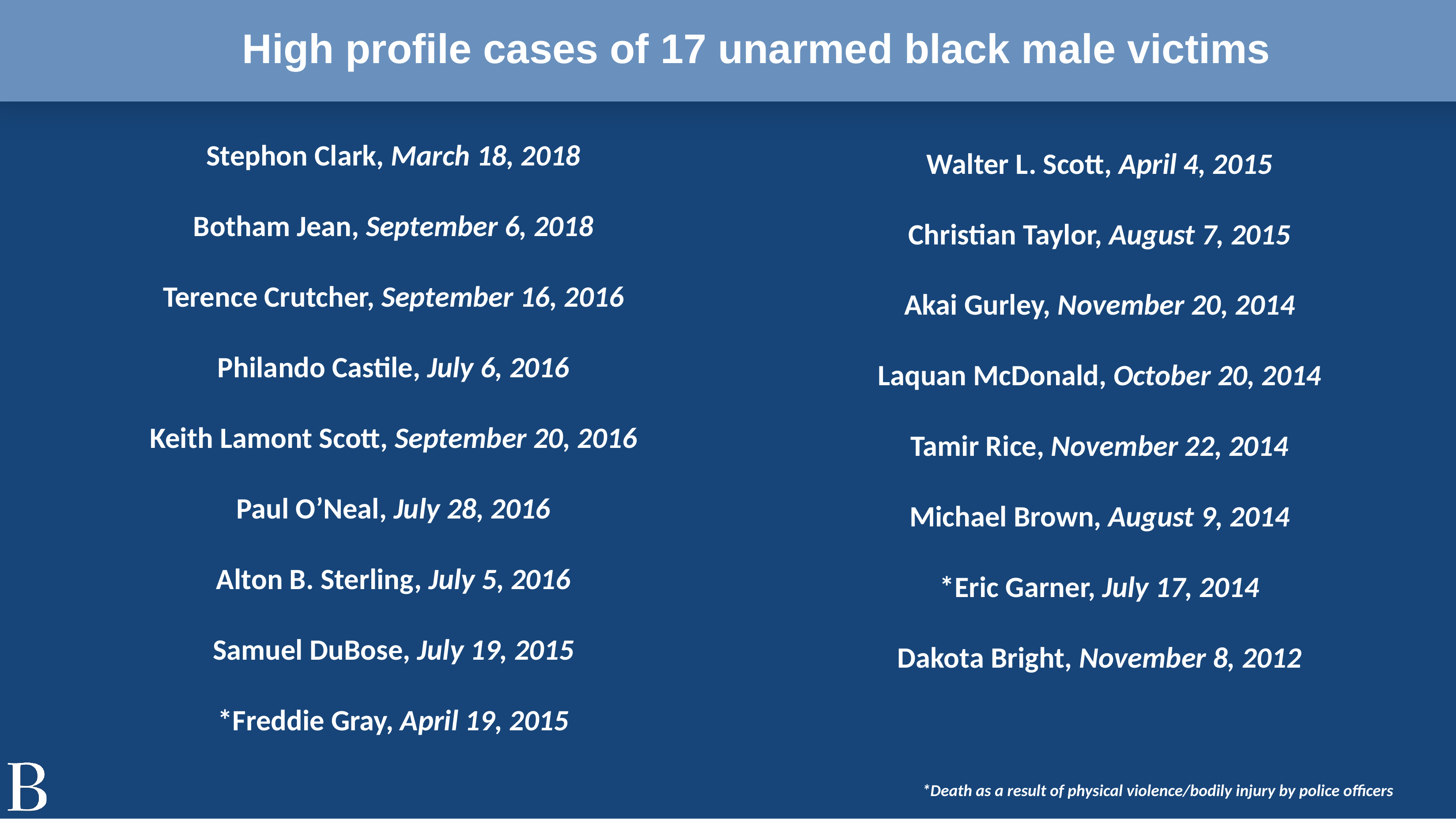

High profile cases of 17 unarmed black male victims

Stephon Clark, March 18, 2018

Botham Jean, September 6, 2018

Terence Crutcher, September 16, 2016

Philando Castile, July 6, 2016

Keith Lamont Scott, September 20, 2016

Paul O’Neal, July 28, 2016

Alton B. Sterling, July 5, 2016

Samuel DuBose, July 19, 2015

*Freddie Gray, April 19, 2015

Walter L. Scott, April 4, 2015

Christian Taylor, August 7, 2015

Akai Gurley, November 20, 2014

Laquan McDonald, October 20, 2014

Tamir Rice, November 22, 2014

Michael Brown, August 9, 2014

*Eric Garner, July 17, 2014

Dakota Bright, November 8, 2012

*Death as a result of physical violence/bodily injury by police officers